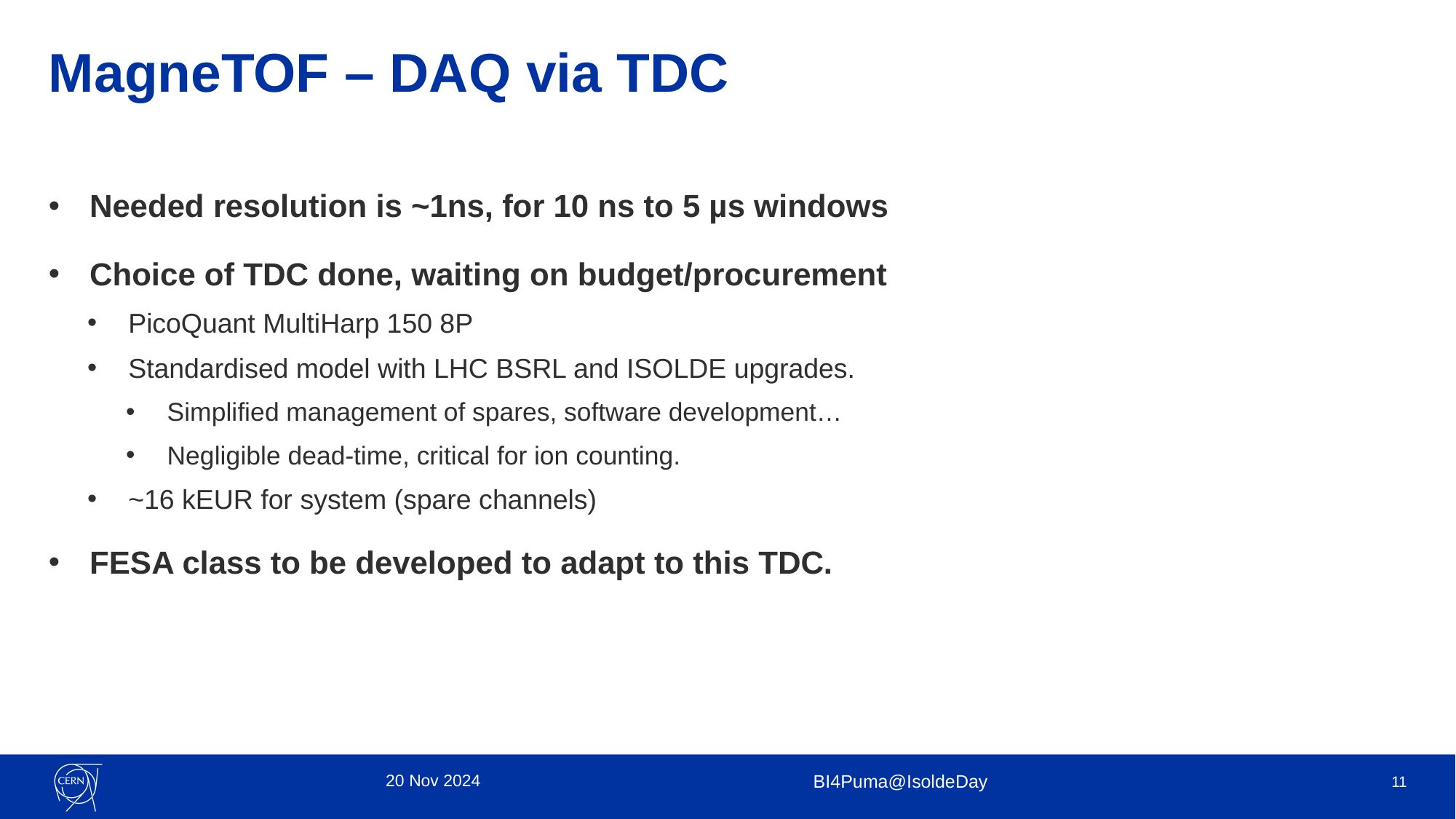

# MagneTOF – DAQ via TDC
Needed resolution is ~1ns, for 10 ns to 5 µs windows
Choice of TDC done, waiting on budget/procurement
PicoQuant MultiHarp 150 8P
Standardised model with LHC BSRL and ISOLDE upgrades.
Simplified management of spares, software development…
Negligible dead-time, critical for ion counting.
~16 kEUR for system (spare channels)
FESA class to be developed to adapt to this TDC.

20 Nov 2024
BI4Puma@IsoldeDay
11